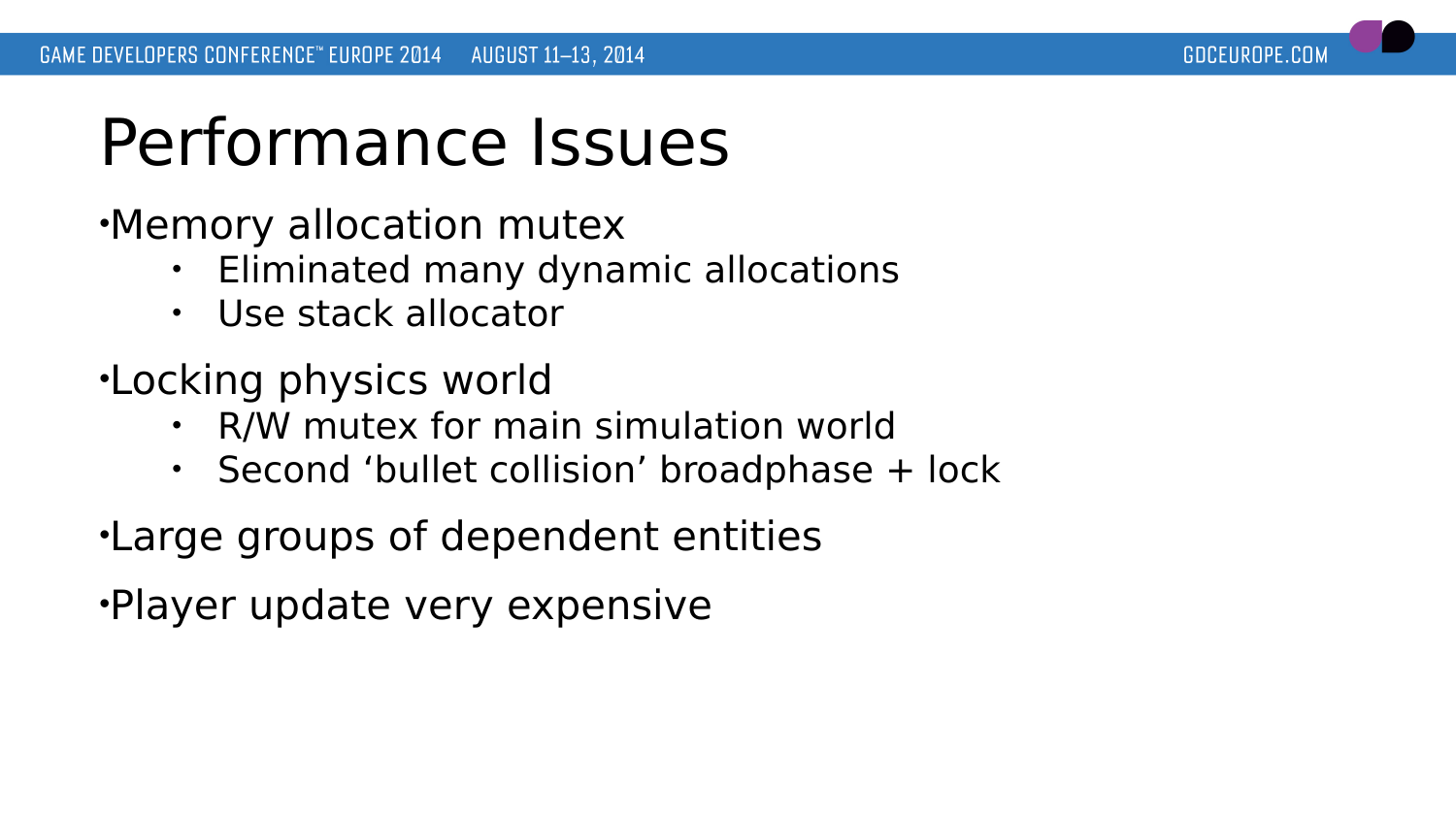

# Performance Issues
Memory allocation mutex
Eliminated many dynamic allocations
Use stack allocator
Locking physics world
R/W mutex for main simulation world
Second ‘bullet collision’ broadphase + lock
Large groups of dependent entities
Player update very expensive